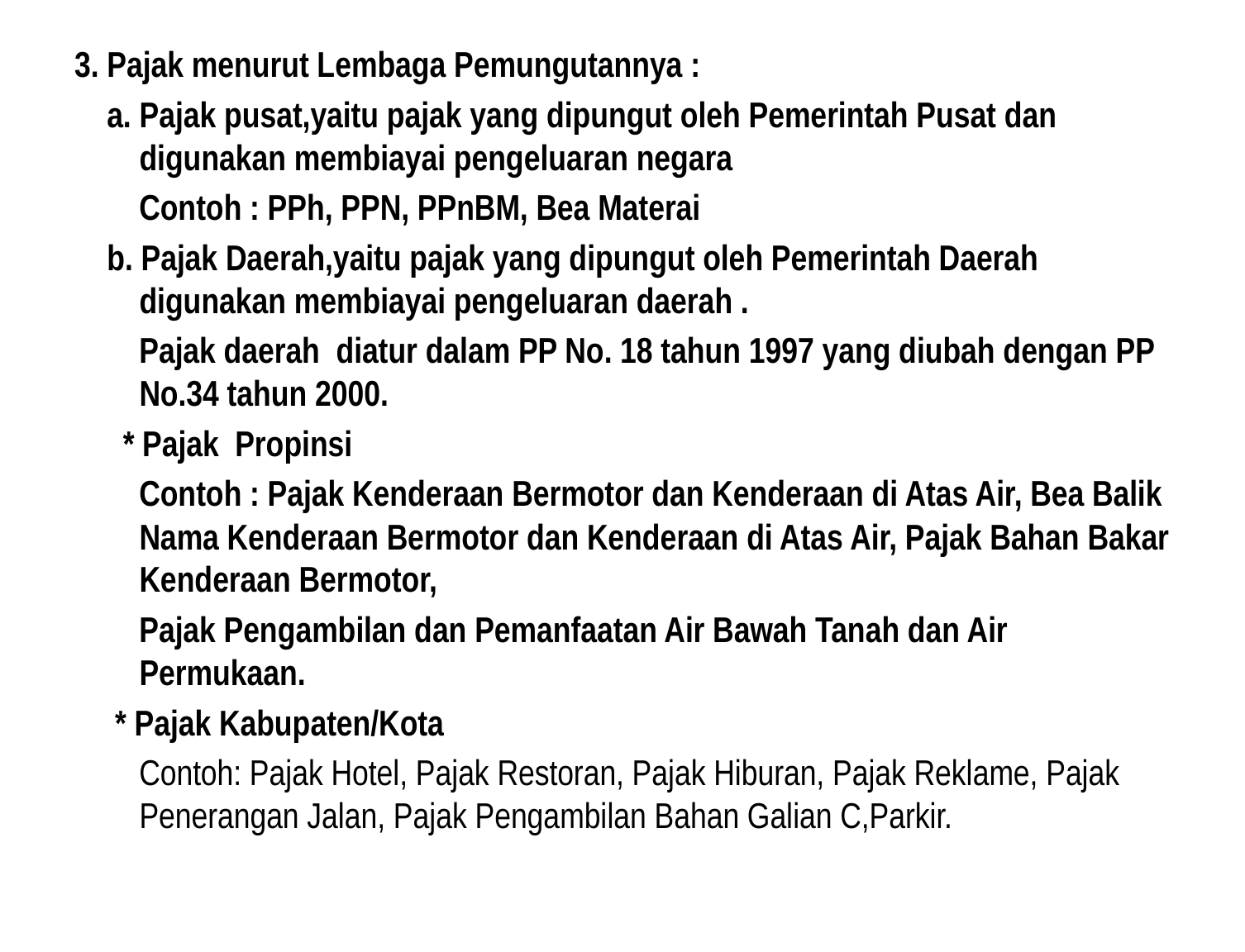

3. Pajak menurut Lembaga Pemungutannya :
    a. Pajak pusat,yaitu pajak yang dipungut oleh Pemerintah Pusat dan digunakan membiayai pengeluaran negara
        Contoh : PPh, PPN, PPnBM, Bea Materai
    b. Pajak Daerah,yaitu pajak yang dipungut oleh Pemerintah Daerah digunakan membiayai pengeluaran daerah .
        Pajak daerah  diatur dalam PP No. 18 tahun 1997 yang diubah dengan PP No.34 tahun 2000.
      * Pajak  Propinsi
        Contoh : Pajak Kenderaan Bermotor dan Kenderaan di Atas Air, Bea Balik Nama Kenderaan Bermotor dan Kenderaan di Atas Air, Pajak Bahan Bakar Kenderaan Bermotor,
        Pajak Pengambilan dan Pemanfaatan Air Bawah Tanah dan Air Permukaan.
     * Pajak Kabupaten/Kota
        Contoh: Pajak Hotel, Pajak Restoran, Pajak Hiburan, Pajak Reklame, Pajak Penerangan Jalan, Pajak Pengambilan Bahan Galian C,Parkir.